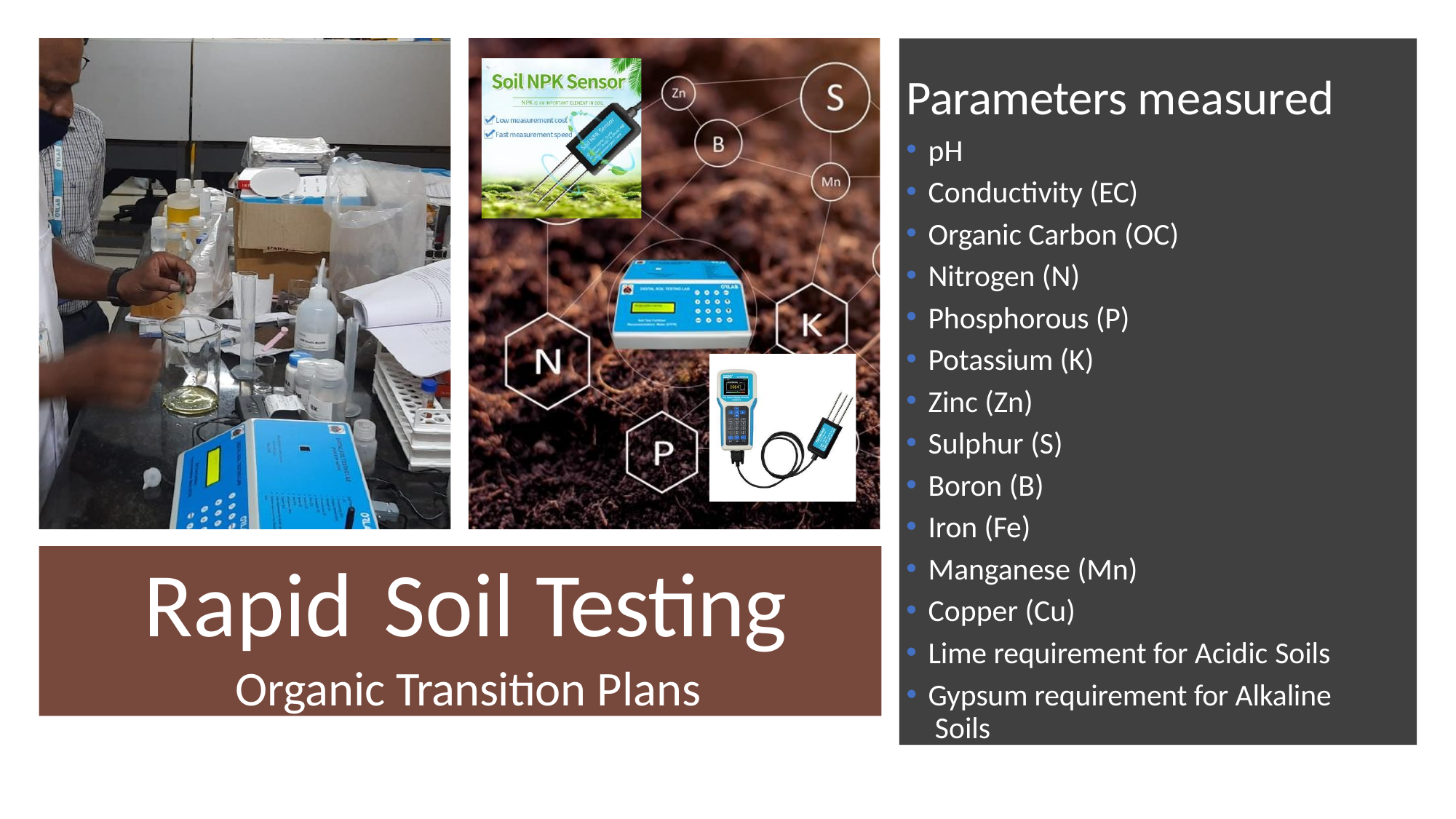

Parameters measured
pH
Conductivity (EC)
Organic Carbon (OC)
Nitrogen (N)
Phosphorous (P)
Potassium (K)
Zinc (Zn)
Sulphur (S)
Boron (B)
Iron (Fe)
Manganese (Mn)
Copper (Cu)
Lime requirement for Acidic Soils
Gypsum requirement for Alkaline  Soils
Rapid	Soil Testing
Organic Transition Plans